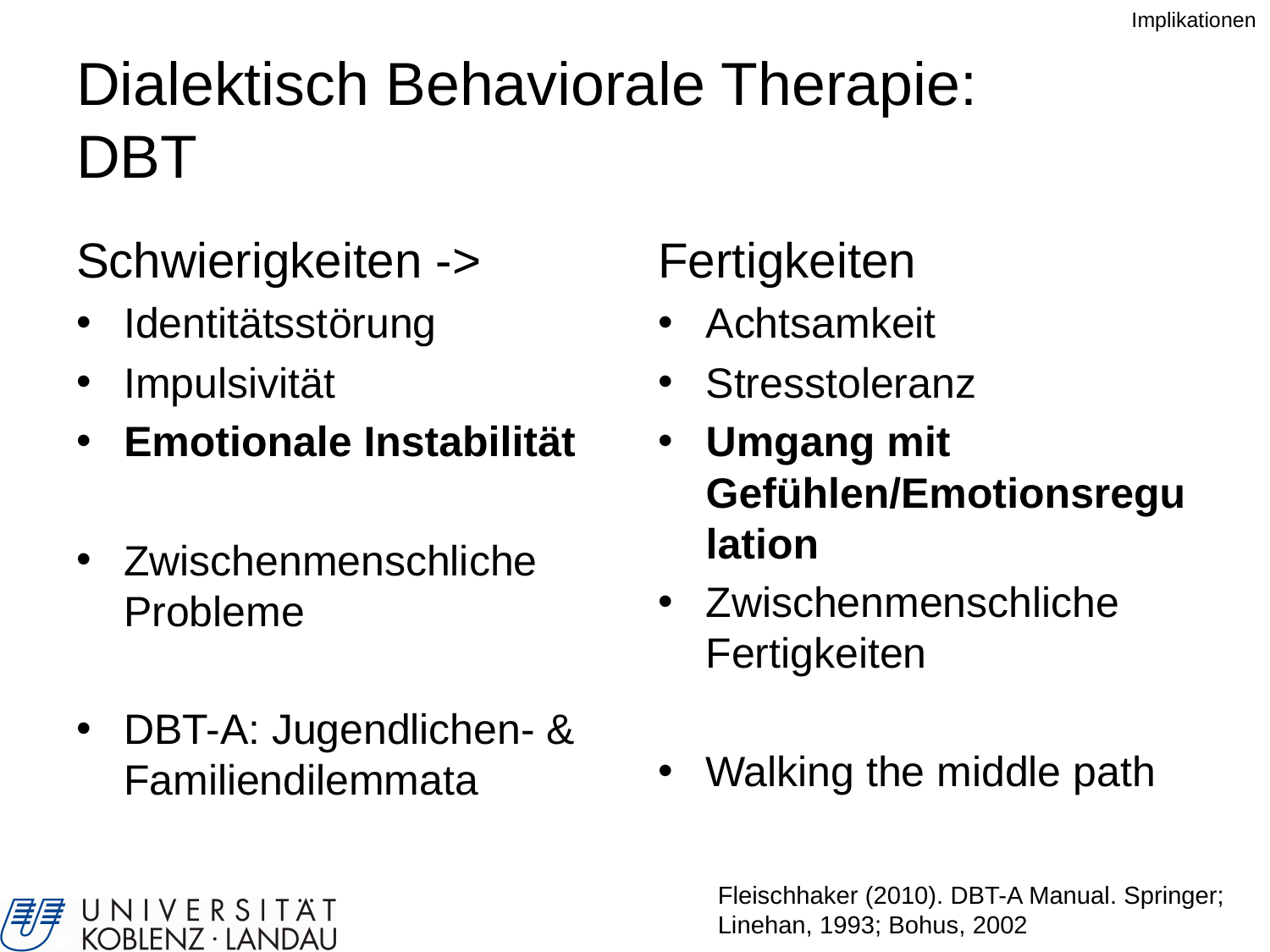

Implikationen
# Dialektisch Behaviorale Therapie: DBT
Schwierigkeiten ->
Identitätsstörung
Impulsivität
Emotionale Instabilität

Zwischenmenschliche Probleme

DBT-A: Jugendlichen- & Familiendilemmata

Fertigkeiten
Achtsamkeit
Stresstoleranz
Umgang mit Gefühlen/Emotionsregulation
Zwischenmenschliche Fertigkeiten

Walking the middle path
Fleischhaker (2010). DBT-A Manual. Springer; Linehan, 1993; Bohus, 2002